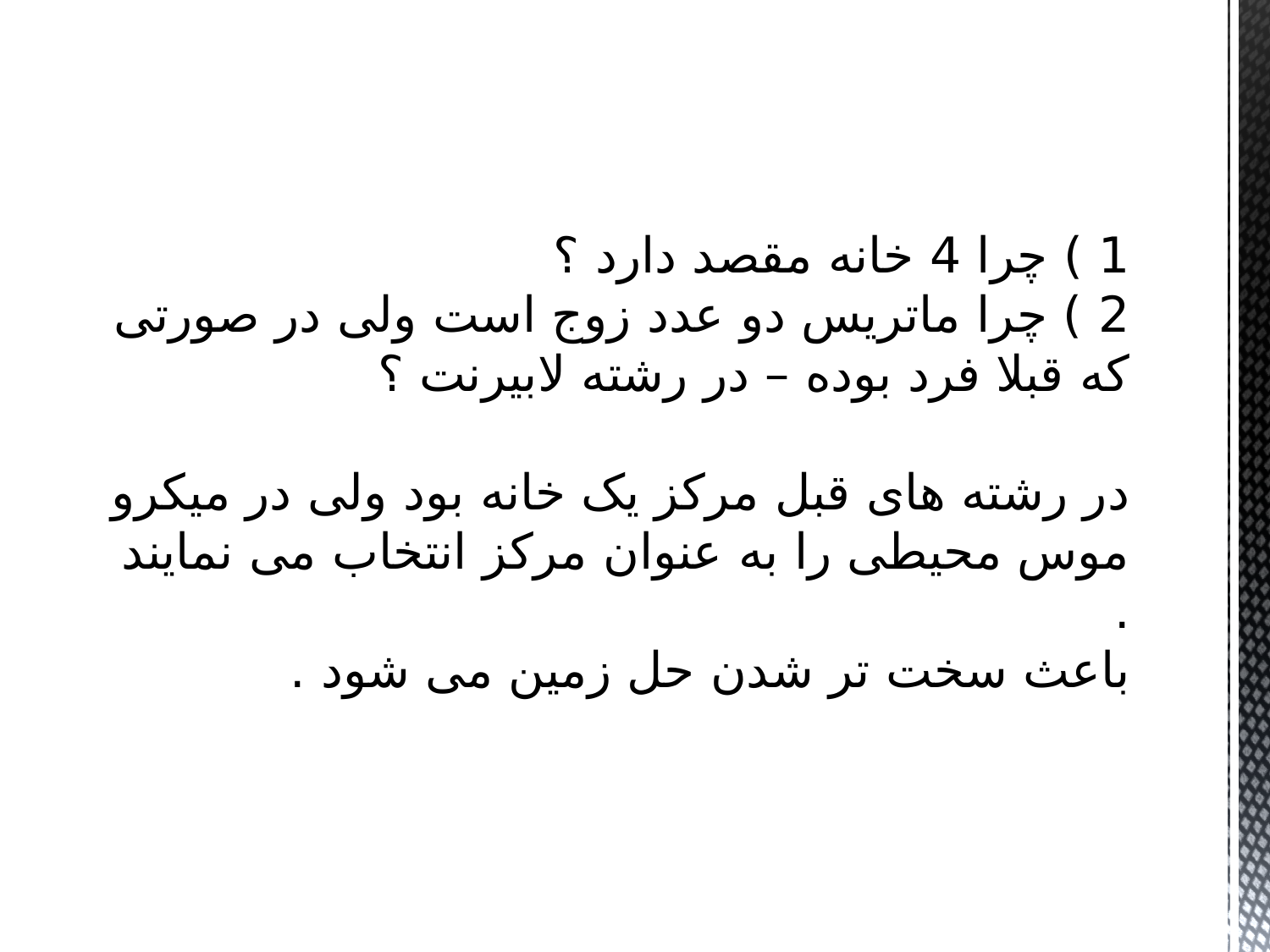

# 1 ) چرا 4 خانه مقصد دارد ؟ 2 ) چرا ماتریس دو عدد زوج است ولی در صورتی که قبلا فرد بوده – در رشته لابیرنت ؟ در رشته های قبل مرکز یک خانه بود ولی در میکرو موس محیطی را به عنوان مرکز انتخاب می نمایند . باعث سخت تر شدن حل زمین می شود .